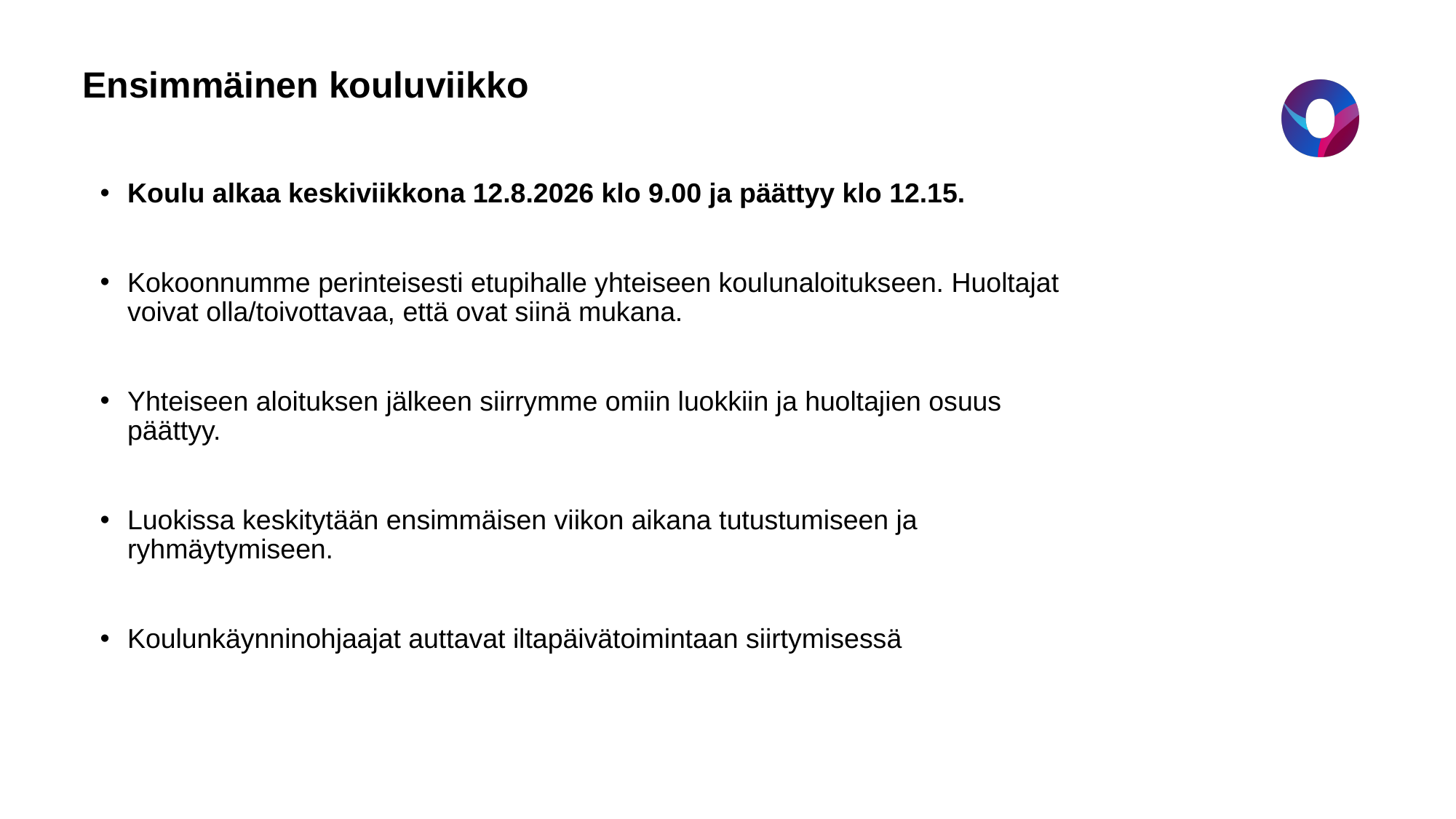

# Ensimmäinen kouluviikko
Koulu alkaa keskiviikkona 12.8.2026 klo 9.00 ja päättyy klo 12.15.

Kokoonnumme perinteisesti etupihalle yhteiseen koulunaloitukseen. Huoltajat voivat olla/toivottavaa, että ovat siinä mukana.

Yhteiseen aloituksen jälkeen siirrymme omiin luokkiin ja huoltajien osuus päättyy.

Luokissa keskitytään ensimmäisen viikon aikana tutustumiseen ja ryhmäytymiseen.

Koulunkäynninohjaajat auttavat iltapäivätoimintaan siirtymisessä